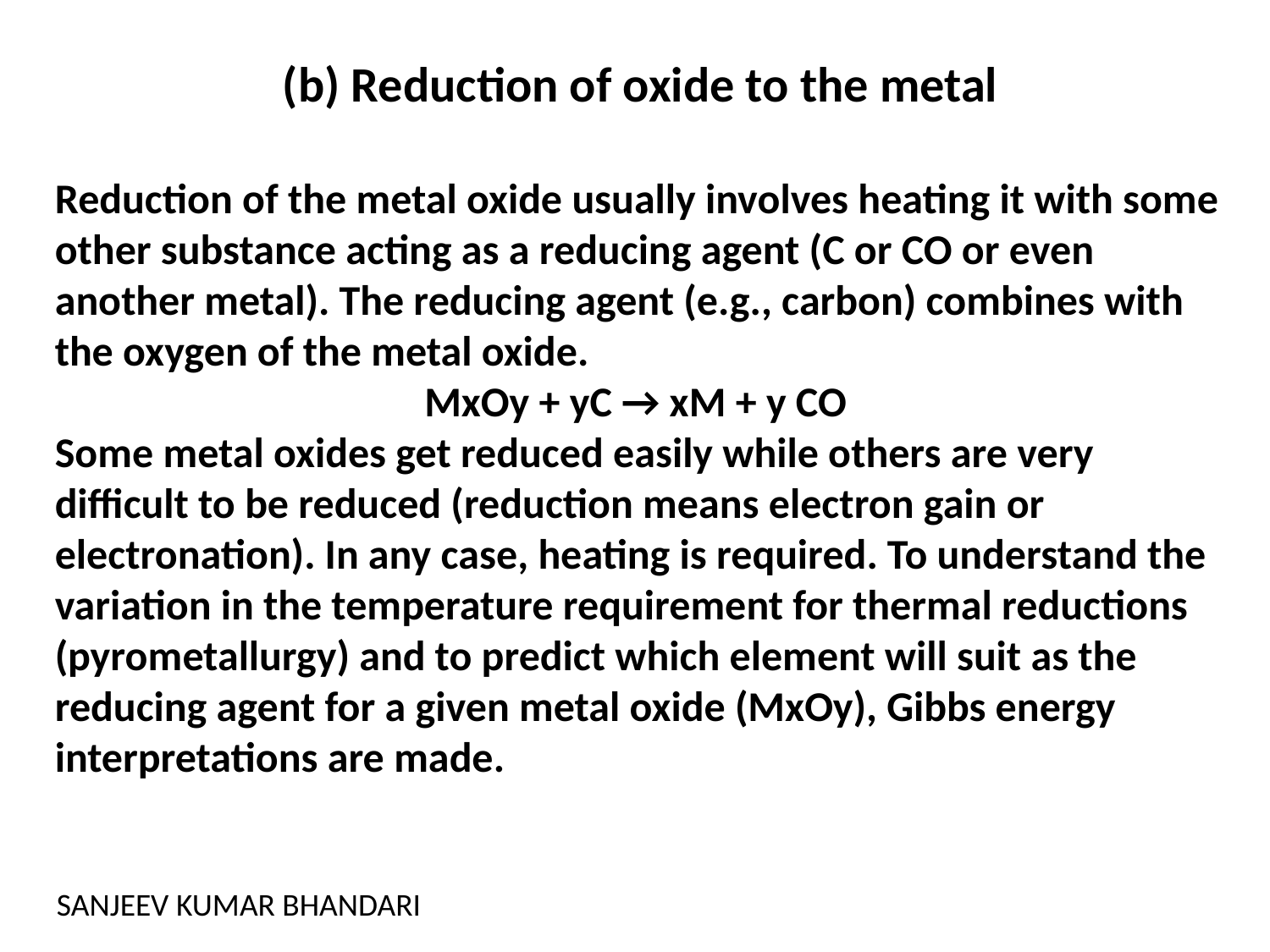

(b) Reduction of oxide to the metal

Reduction of the metal oxide usually involves heating it with some other substance acting as a reducing agent (C or CO or even another metal). The reducing agent (e.g., carbon) combines with the oxygen of the metal oxide.
MxOy + yC → xM + y CO
Some metal oxides get reduced easily while others are very difficult to be reduced (reduction means electron gain or electronation). In any case, heating is required. To understand the variation in the temperature requirement for thermal reductions
(pyrometallurgy) and to predict which element will suit as the reducing agent for a given metal oxide (MxOy), Gibbs energy interpretations are made.
SANJEEV KUMAR BHANDARI